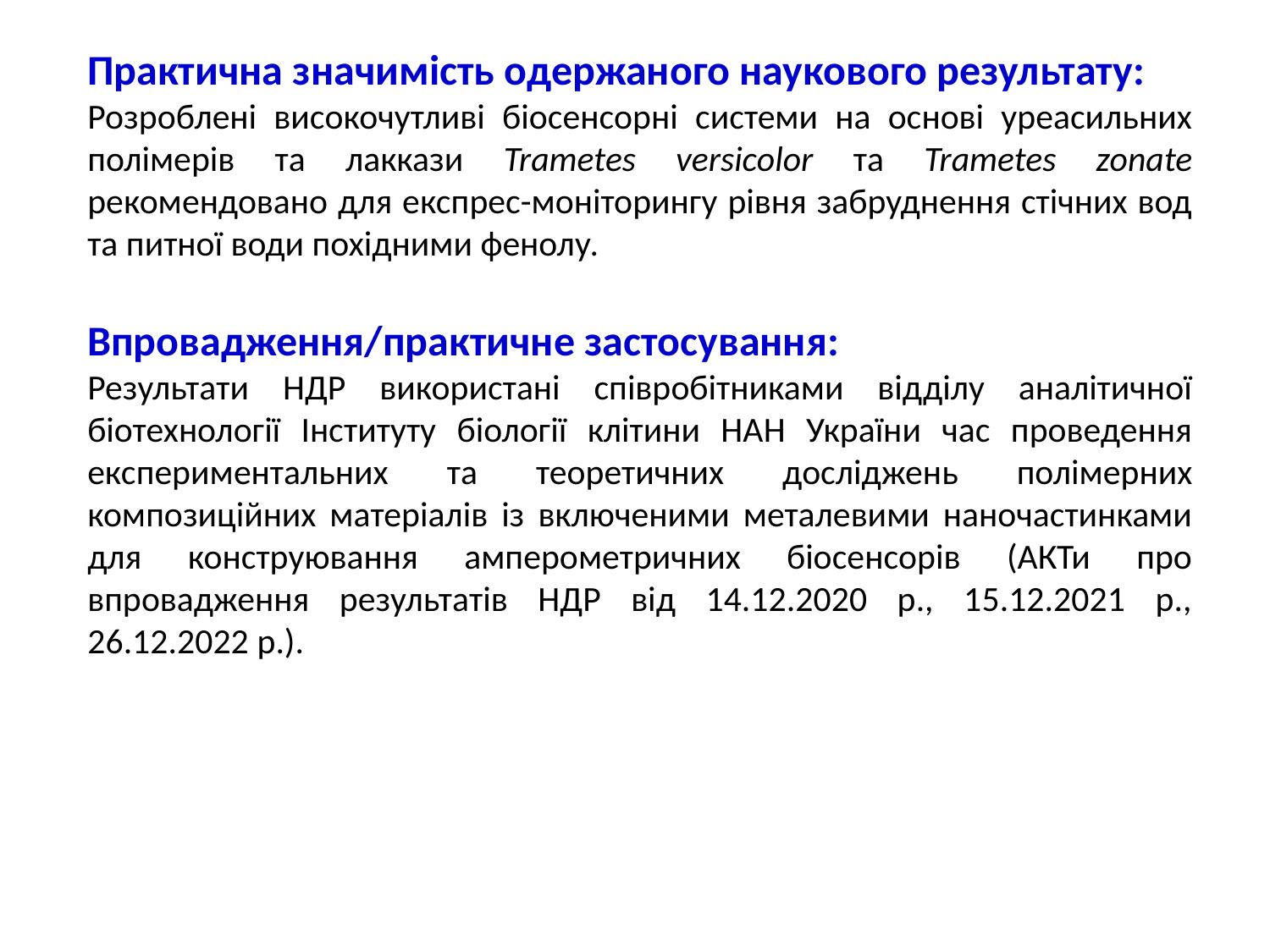

Практична значимість одержаного наукового результату:
Розроблені високочутливі біосенсорні системи на основі уреасильних полімерів та лаккази Trametes versicolor та Trametes zonate рекомендовано для експрес-моніторингу рівня забруднення стічних вод та питної води похідними фенолу.

Впровадження/практичне застосування:
Результати НДР використані співробітниками відділу аналітичної біотехнології Інституту біології клітини НАН України час проведення експериментальних та теоретичних досліджень полімерних композиційних матеріалів із включеними металевими наночастинками для конструювання амперометричних біосенсорів (АКТи про впровадження результатів НДР від 14.12.2020 р., 15.12.2021 р., 26.12.2022 р.).